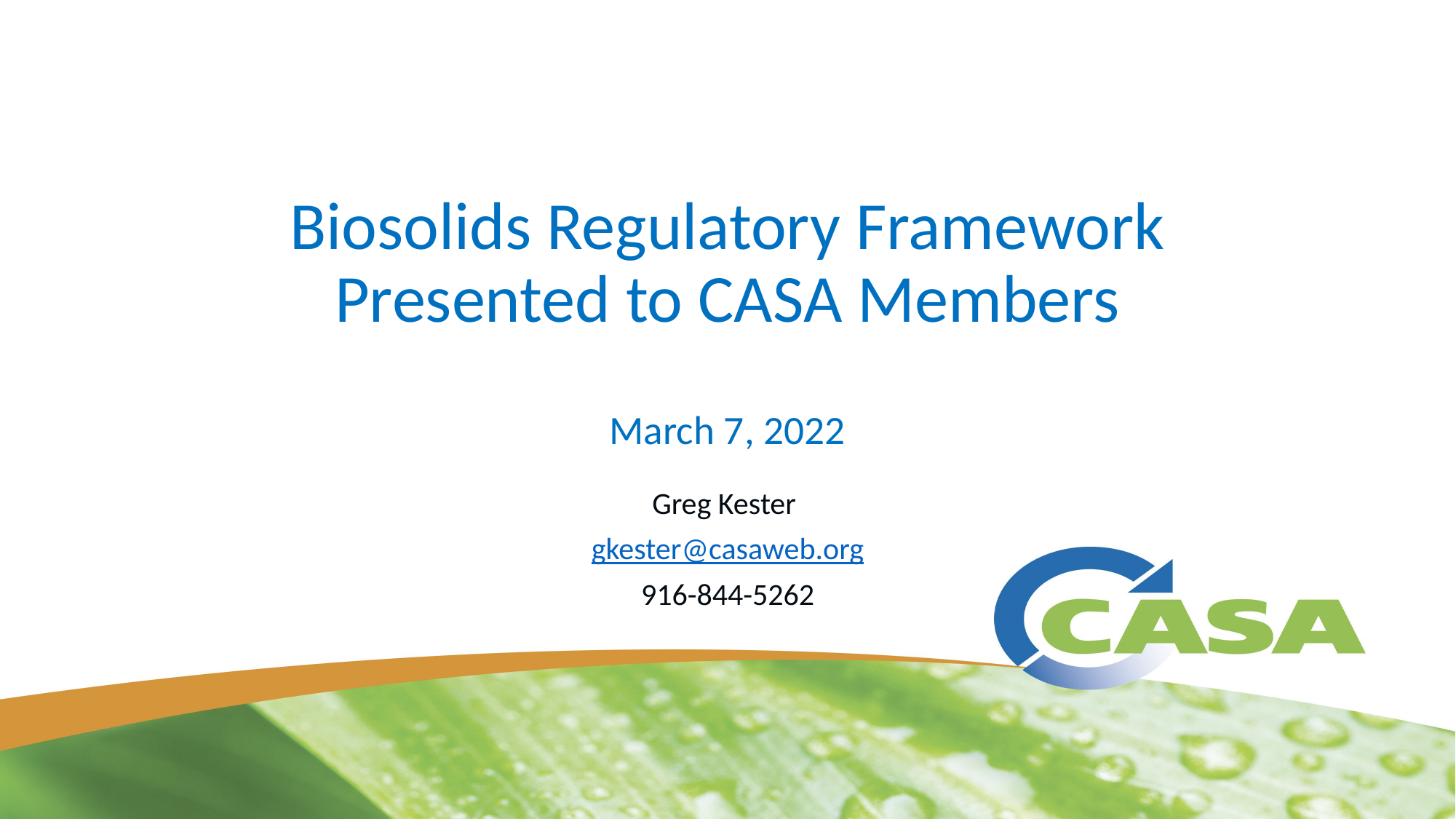

# Biosolids Regulatory Framework Presented to CASA Members March 7, 2022
Greg Kester
gkester@casaweb.org
916-844-5262